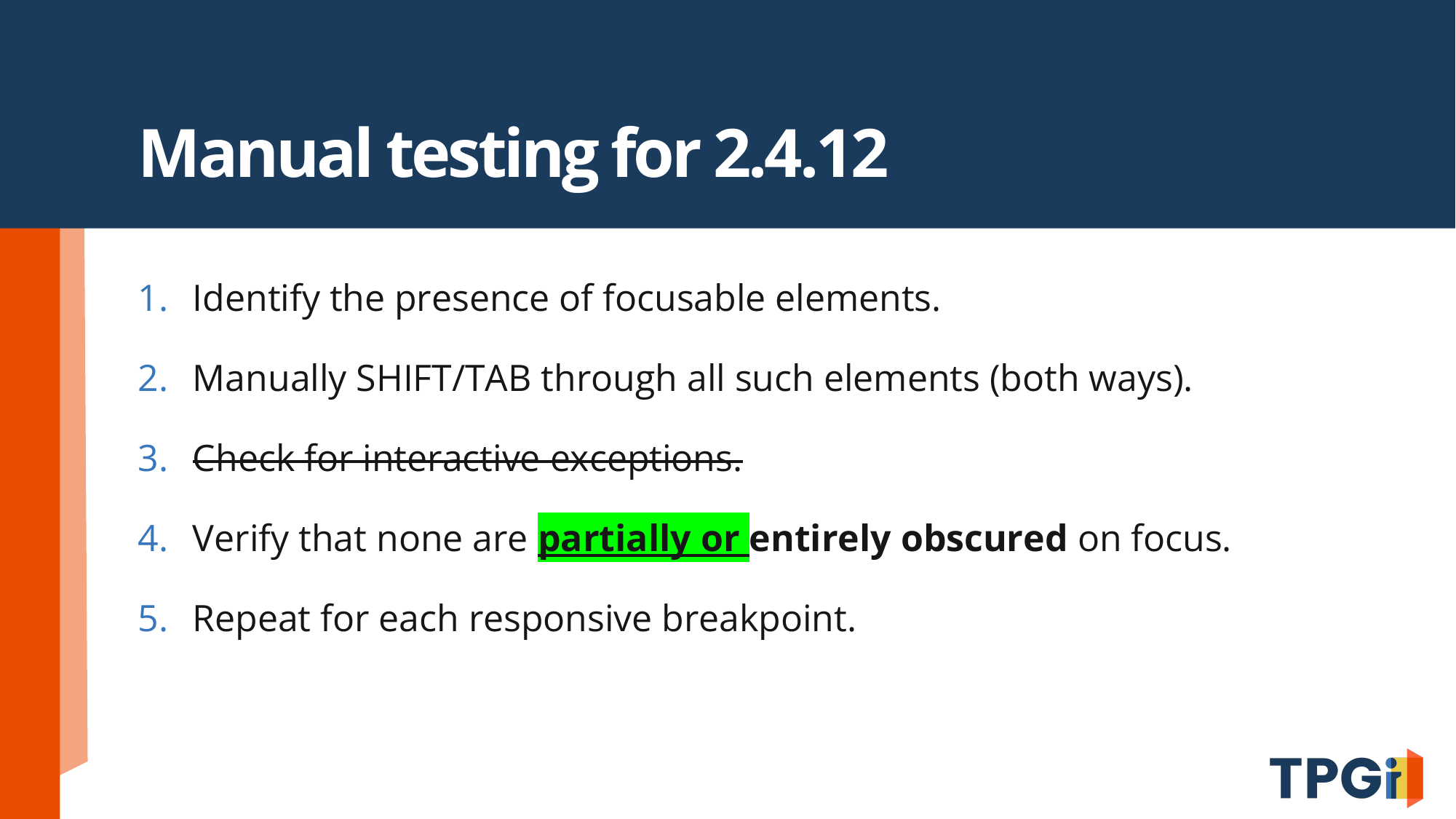

# Manual testing for 2.4.12
Identify the presence of focusable elements.
Manually SHIFT/TAB through all such elements (both ways).
Check for interactive exceptions.
Verify that none are partially or entirely obscured on focus.
Repeat for each responsive breakpoint.